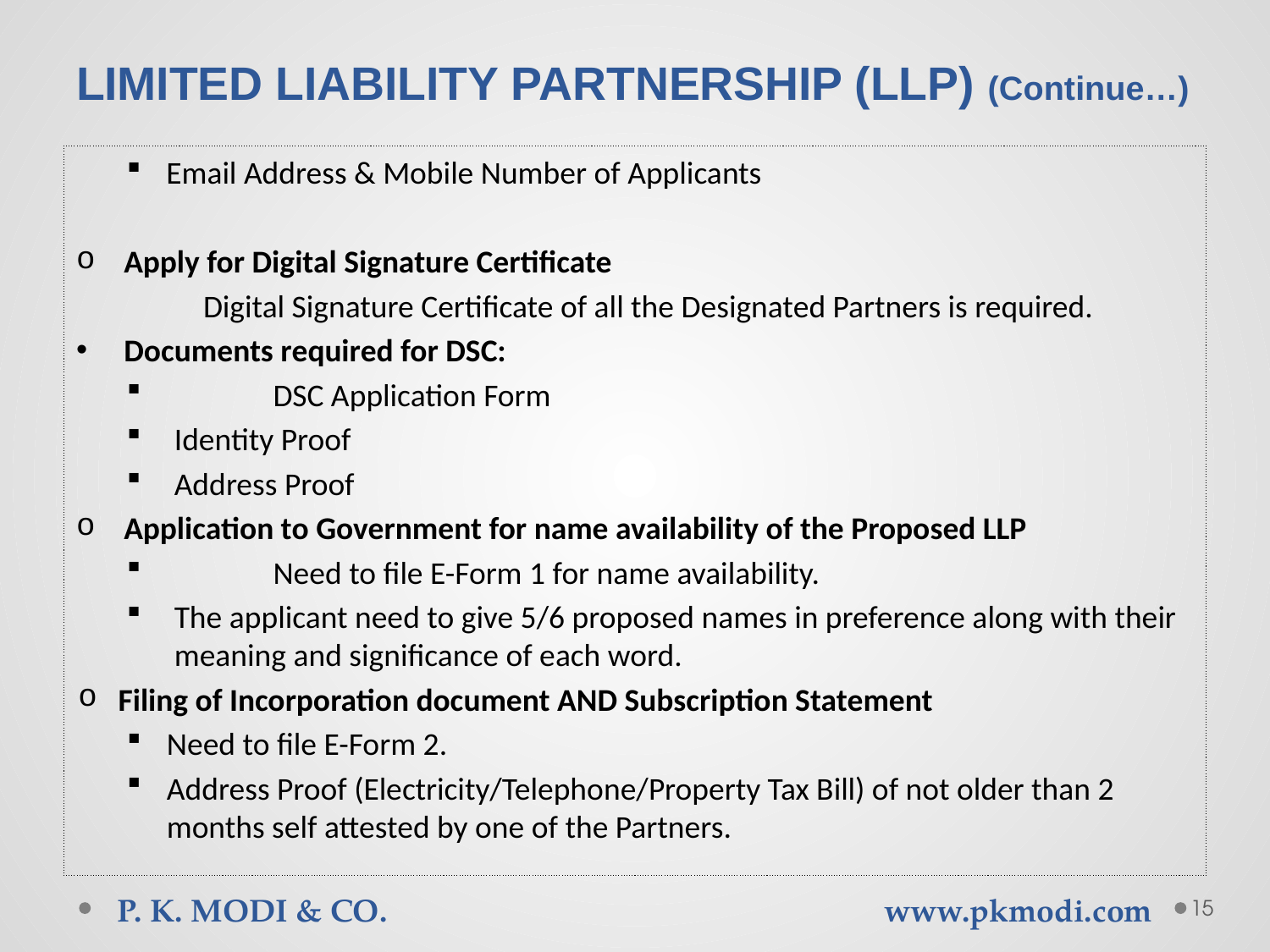

# LIMITED LIABILITY PARTNERSHIP (LLP) (Continue…)
Email Address & Mobile Number of Applicants

Apply for Digital Signature Certificate
	Digital Signature Certificate of all the Designated Partners is required.
Documents required for DSC:
	DSC Application Form
Identity Proof
Address Proof
Application to Government for name availability of the Proposed LLP
	Need to file E-Form 1 for name availability.
The applicant need to give 5/6 proposed names in preference along with their meaning and significance of each word.
Filing of Incorporation document AND Subscription Statement
Need to file E-Form 2.
Address Proof (Electricity/Telephone/Property Tax Bill) of not older than 2 months self attested by one of the Partners.
15
P. K. MODI & CO.
www.pkmodi.com